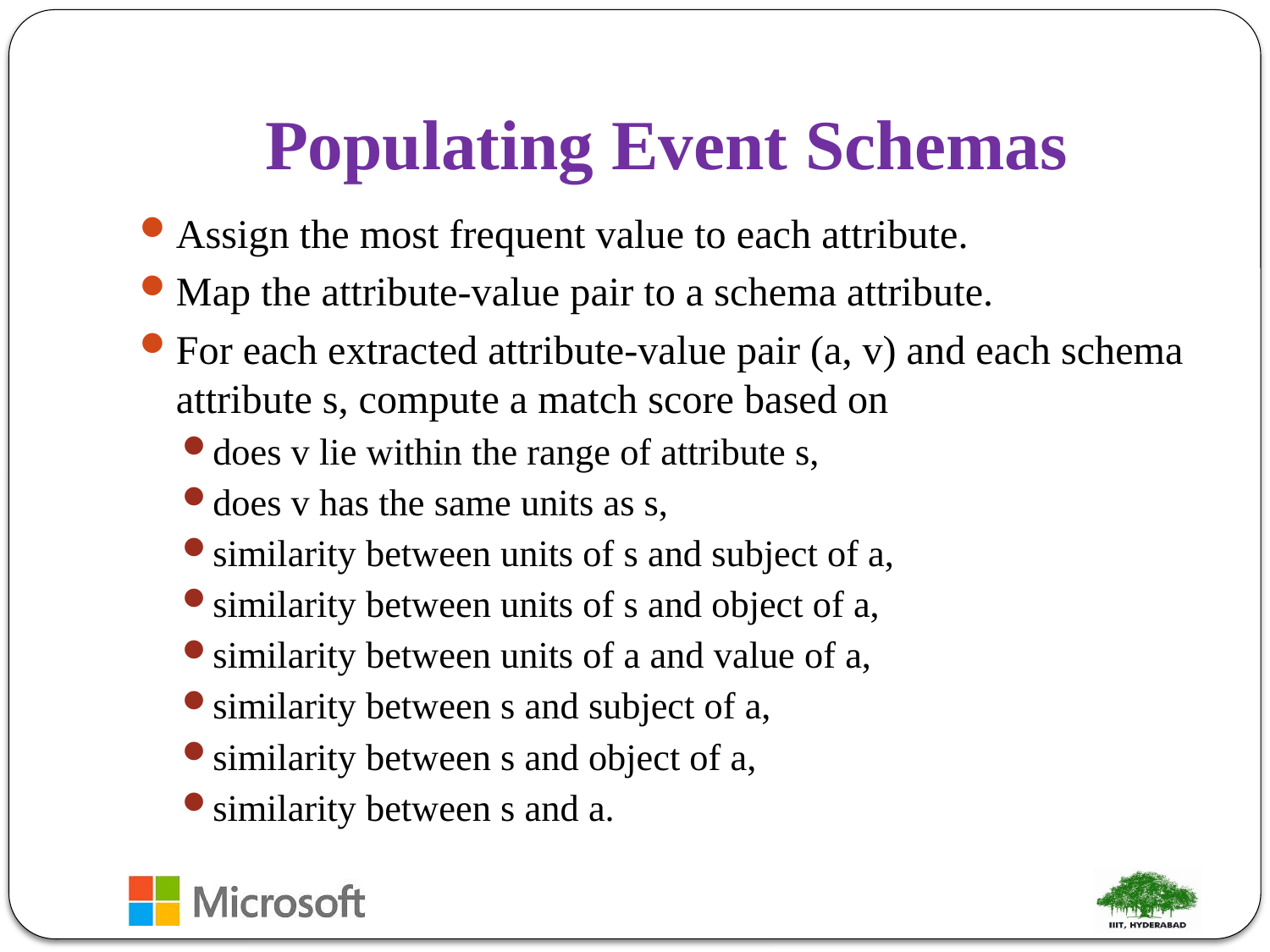

# Populating Event Schemas
Assign the most frequent value to each attribute.
Map the attribute-value pair to a schema attribute.
For each extracted attribute-value pair (a, v) and each schema attribute s, compute a match score based on
does v lie within the range of attribute s,
does v has the same units as s,
similarity between units of s and subject of a,
similarity between units of s and object of a,
similarity between units of a and value of a,
similarity between s and subject of a,
similarity between s and object of a,
similarity between s and a.